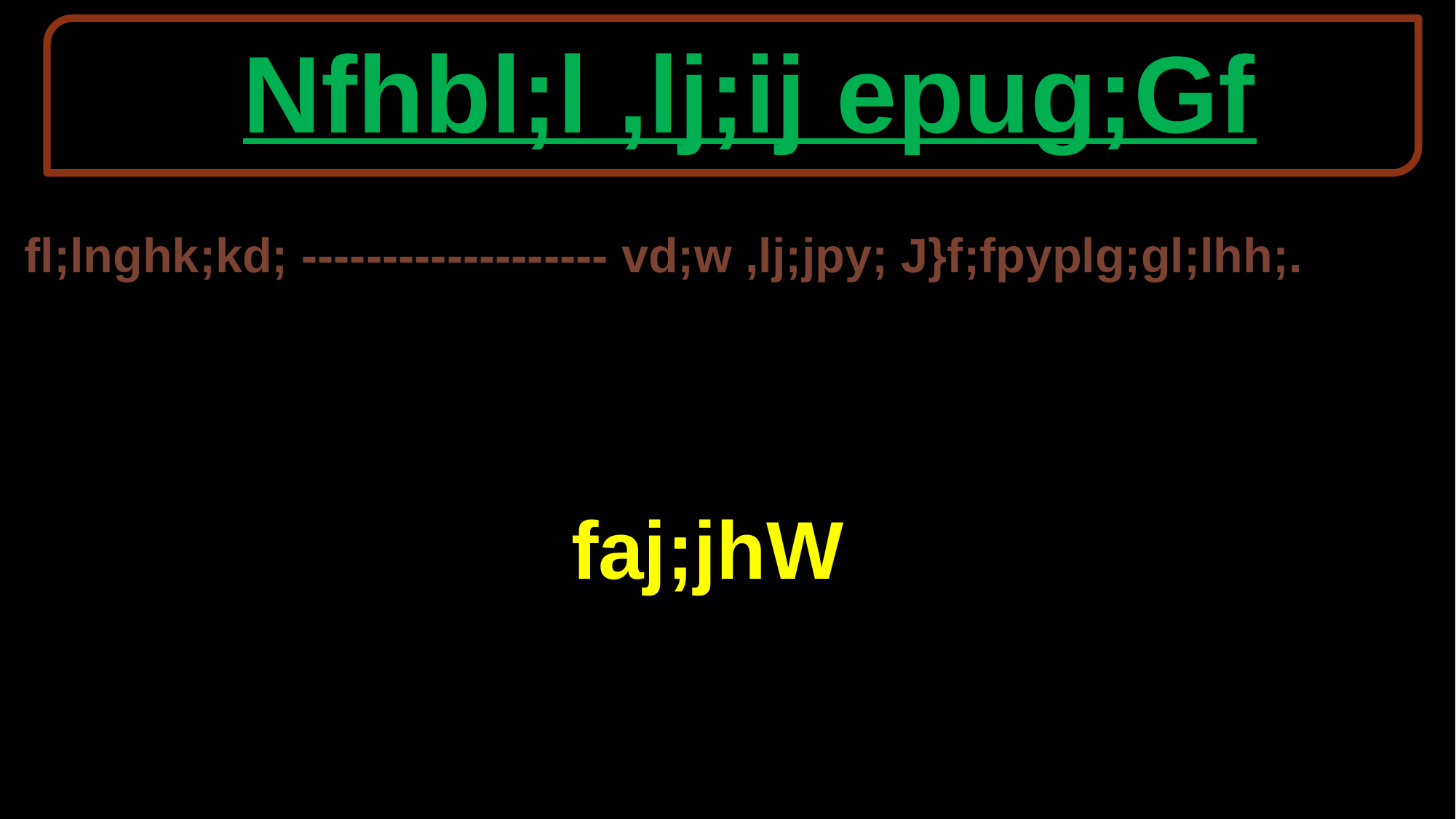

Nfhbl;l ,lj;ij epug;Gf
fl;lnghk;kd; ------------------- vd;w ,lj;jpy; J}f;fpyplg;gl;lhh;.
    faj;jhW